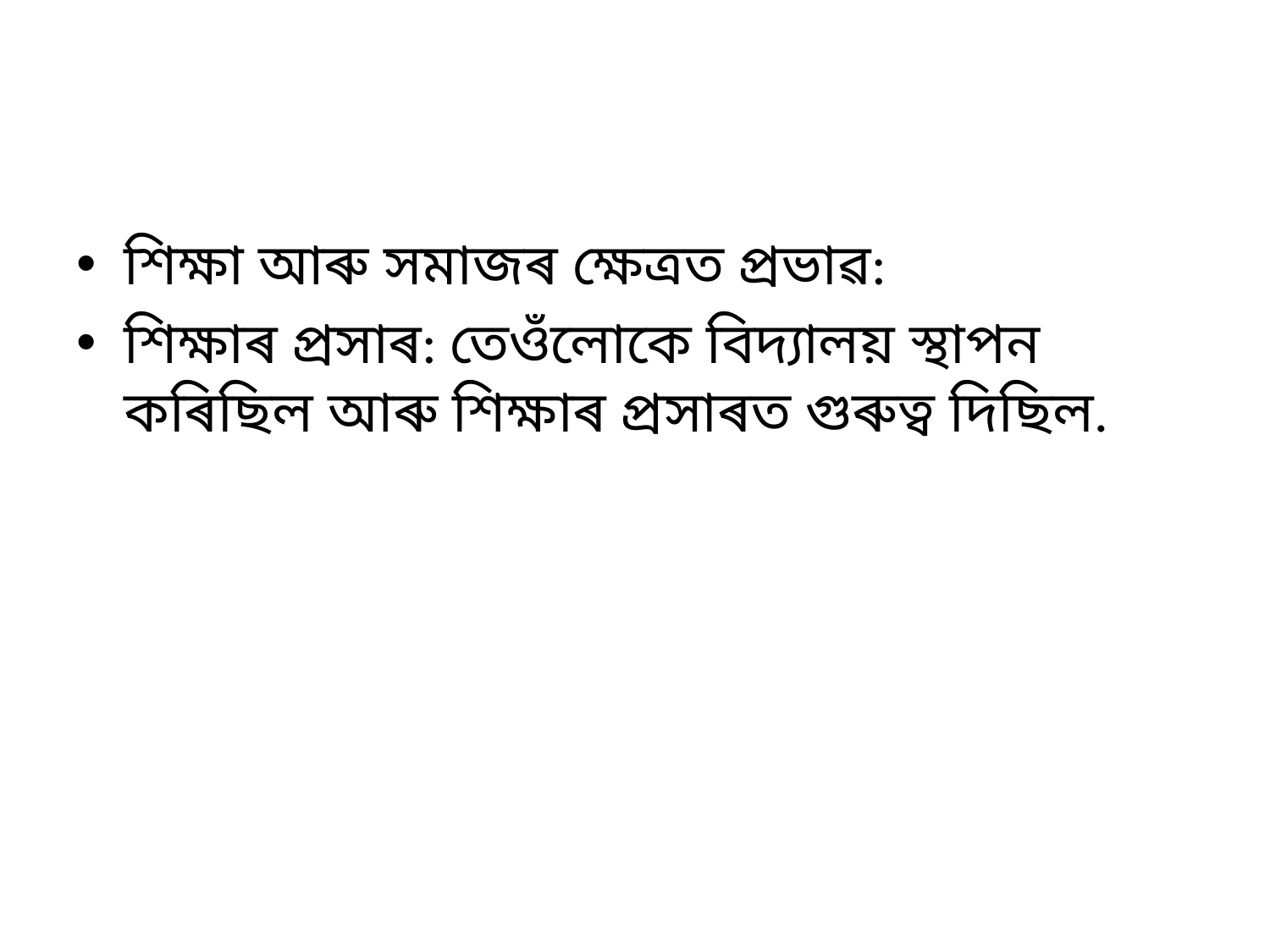

#
শিক্ষা আৰু সমাজৰ ক্ষেত্ৰত প্ৰভাৱ:
শিক্ষাৰ প্ৰসাৰ: তেওঁলোকে বিদ্যালয় স্থাপন কৰিছিল আৰু শিক্ষাৰ প্ৰসাৰত গুৰুত্ব দিছিল.